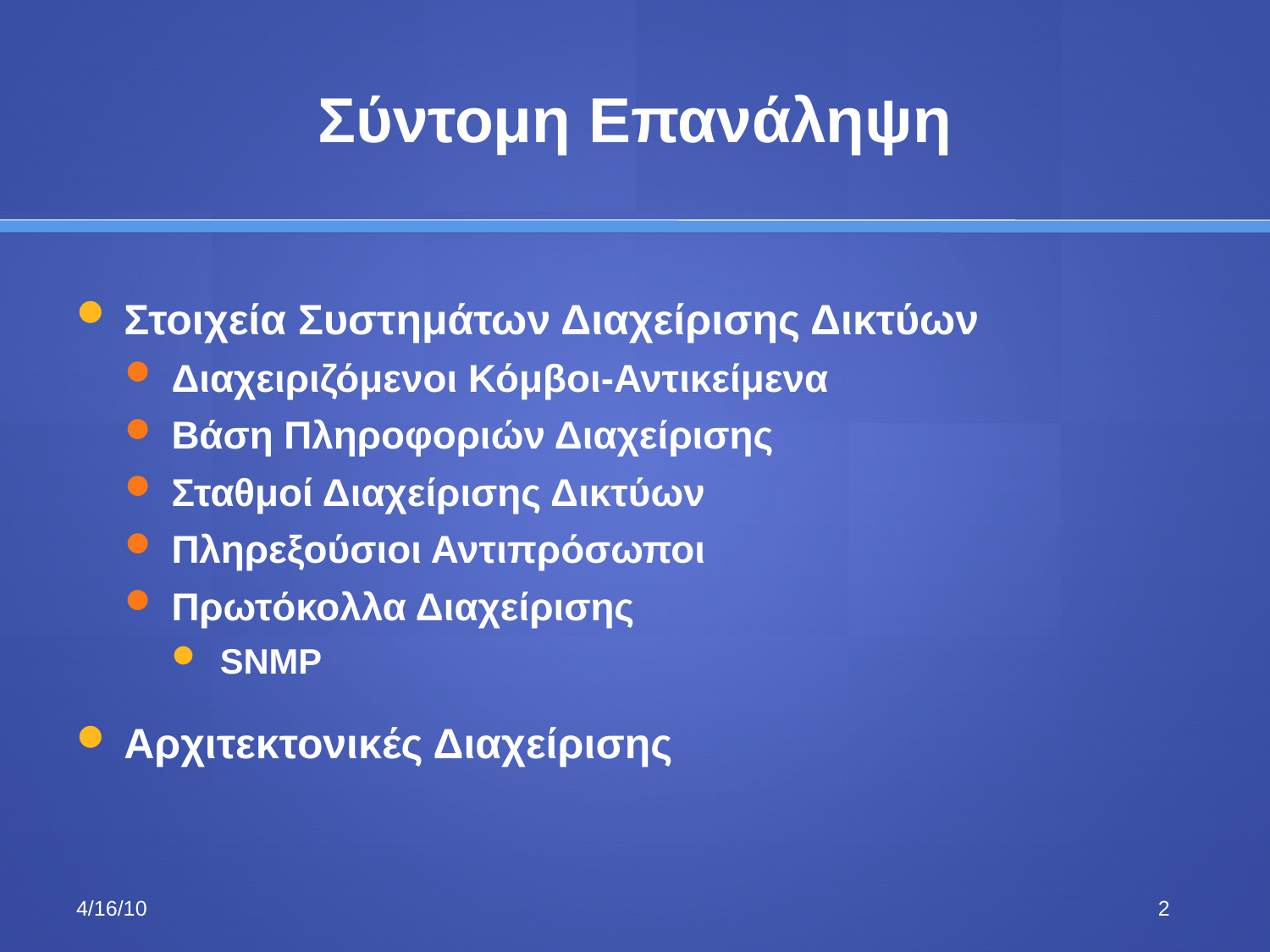

# Σύντομη Επανάληψη
Στοιχεία Συστημάτων Διαχείρισης Δικτύων
Διαχειριζόμενοι Κόμβοι-Αντικείμενα
Βάση Πληροφοριών Διαχείρισης
Σταθμοί Διαχείρισης Δικτύων
Πληρεξούσιοι Αντιπρόσωποι
Πρωτόκολλα Διαχείρισης
SNMP
Αρχιτεκτονικές Διαχείρισης

4/16/10
2